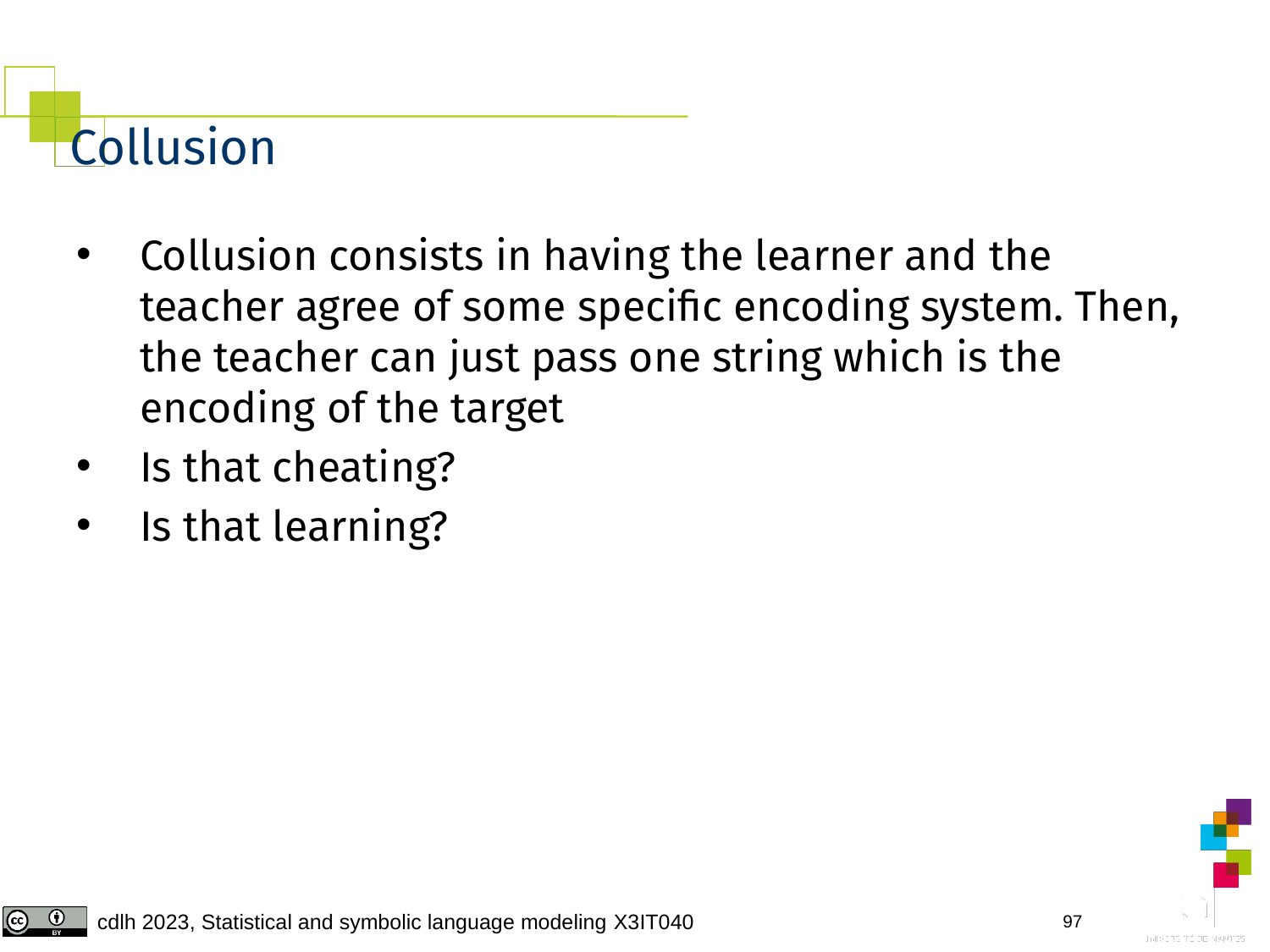

# Collusion
Collusion consists in having the learner and the teacher agree of some specific encoding system. Then, the teacher can just pass one string which is the encoding of the target
Is that cheating?
Is that learning?
97